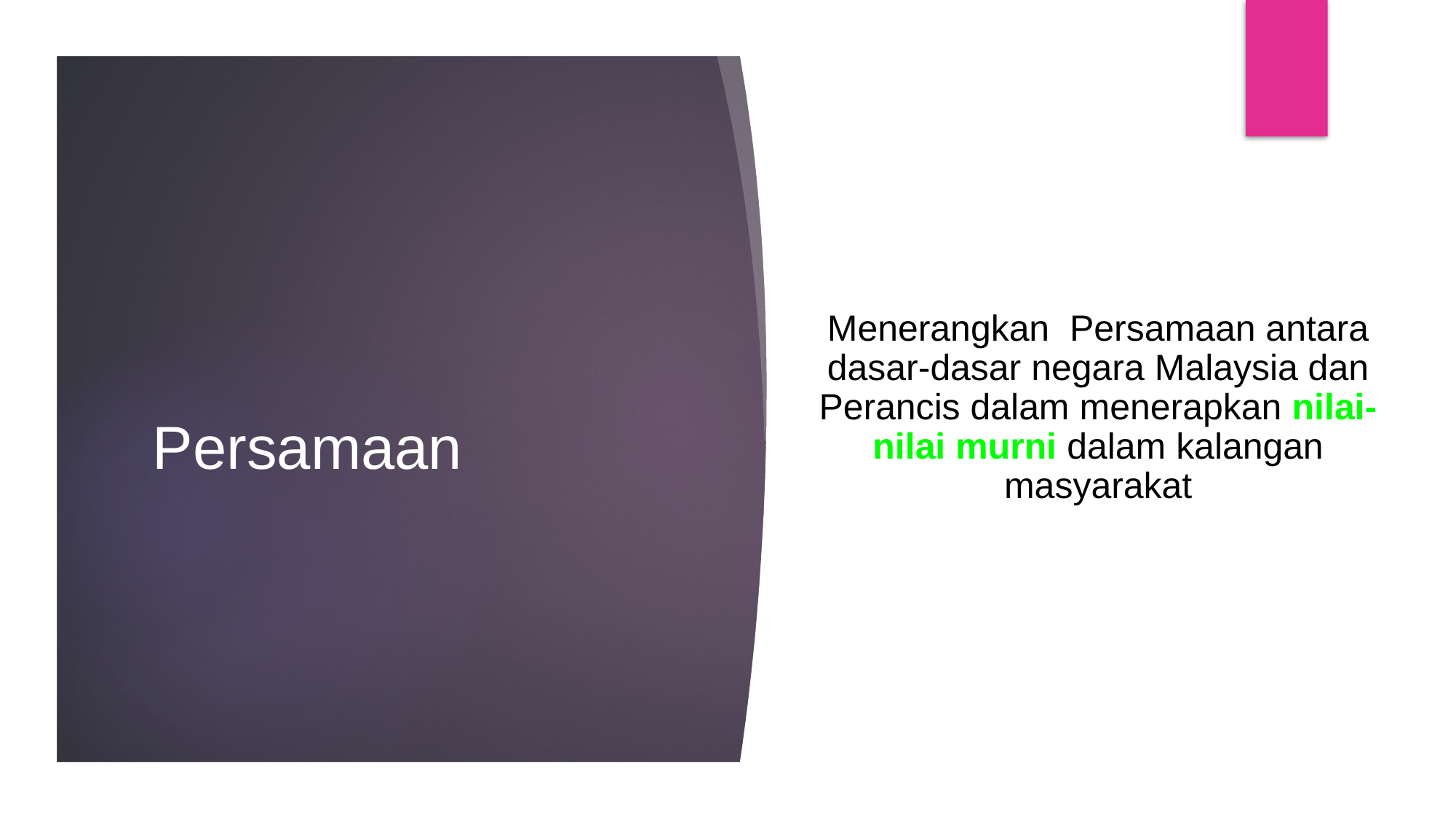

# Persamaan
Menerangkan  Persamaan antara dasar-dasar negara Malaysia dan Perancis dalam menerapkan nilai-nilai murni dalam kalangan masyarakat